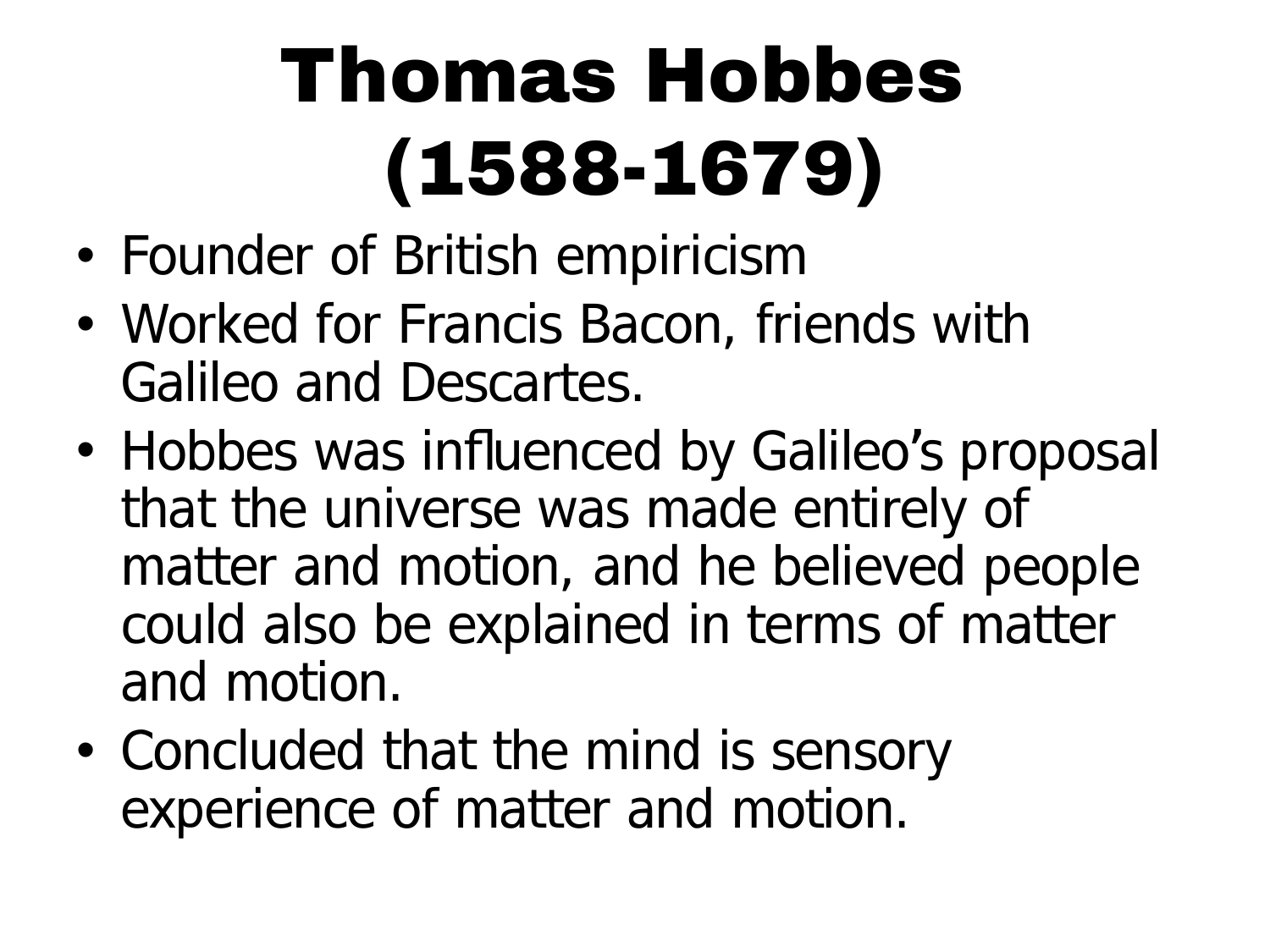

# Thomas Hobbes (1588-1679)
Founder of British empiricism
Worked for Francis Bacon, friends with Galileo and Descartes.
Hobbes was influenced by Galileo’s proposal that the universe was made entirely of matter and motion, and he believed people could also be explained in terms of matter and motion.
Concluded that the mind is sensory experience of matter and motion.